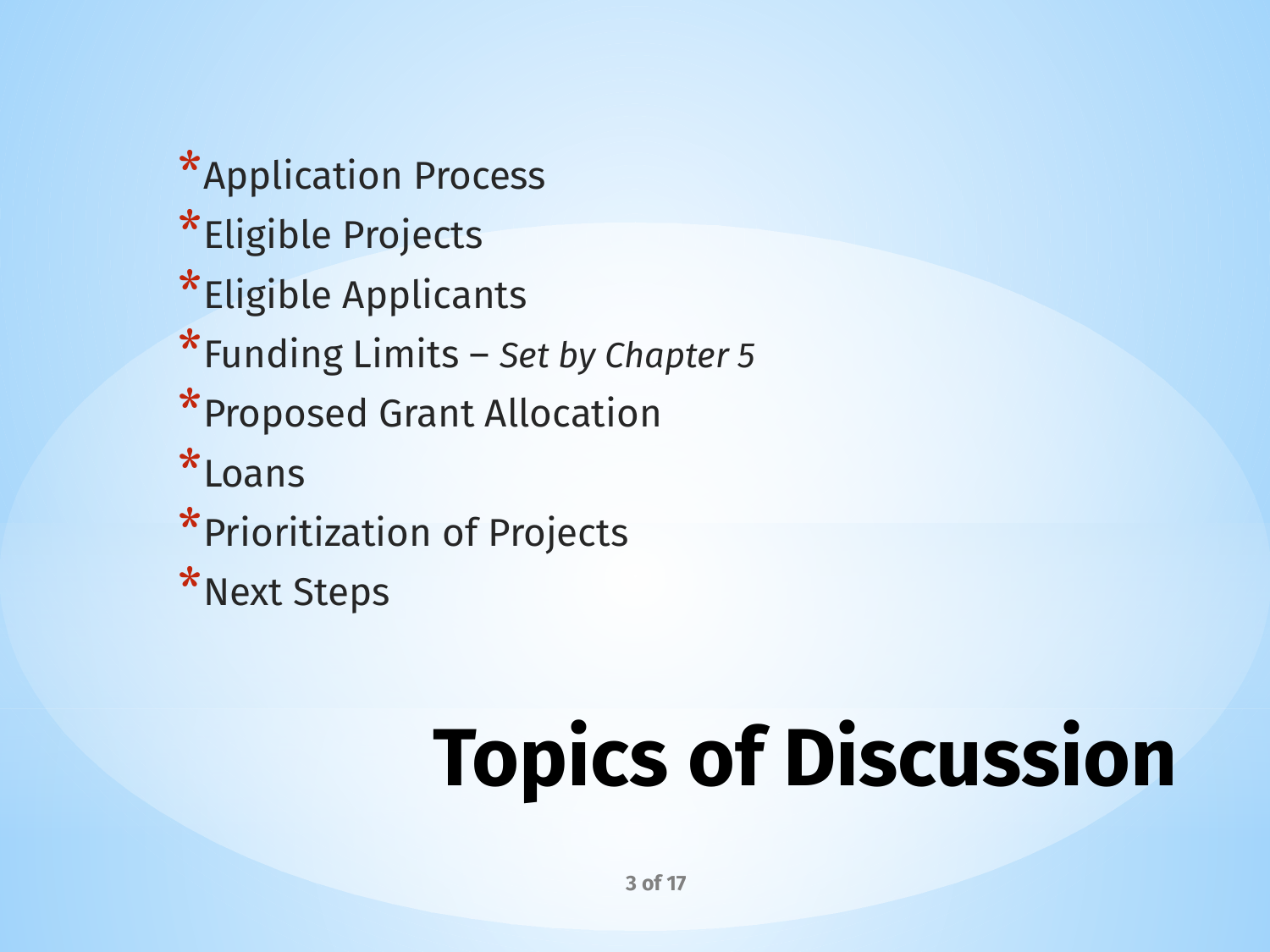

Application Process
Eligible Projects
Eligible Applicants
Funding Limits – Set by Chapter 5
Proposed Grant Allocation
Loans
Prioritization of Projects
Next Steps

# Topics of Discussion
3 of 17